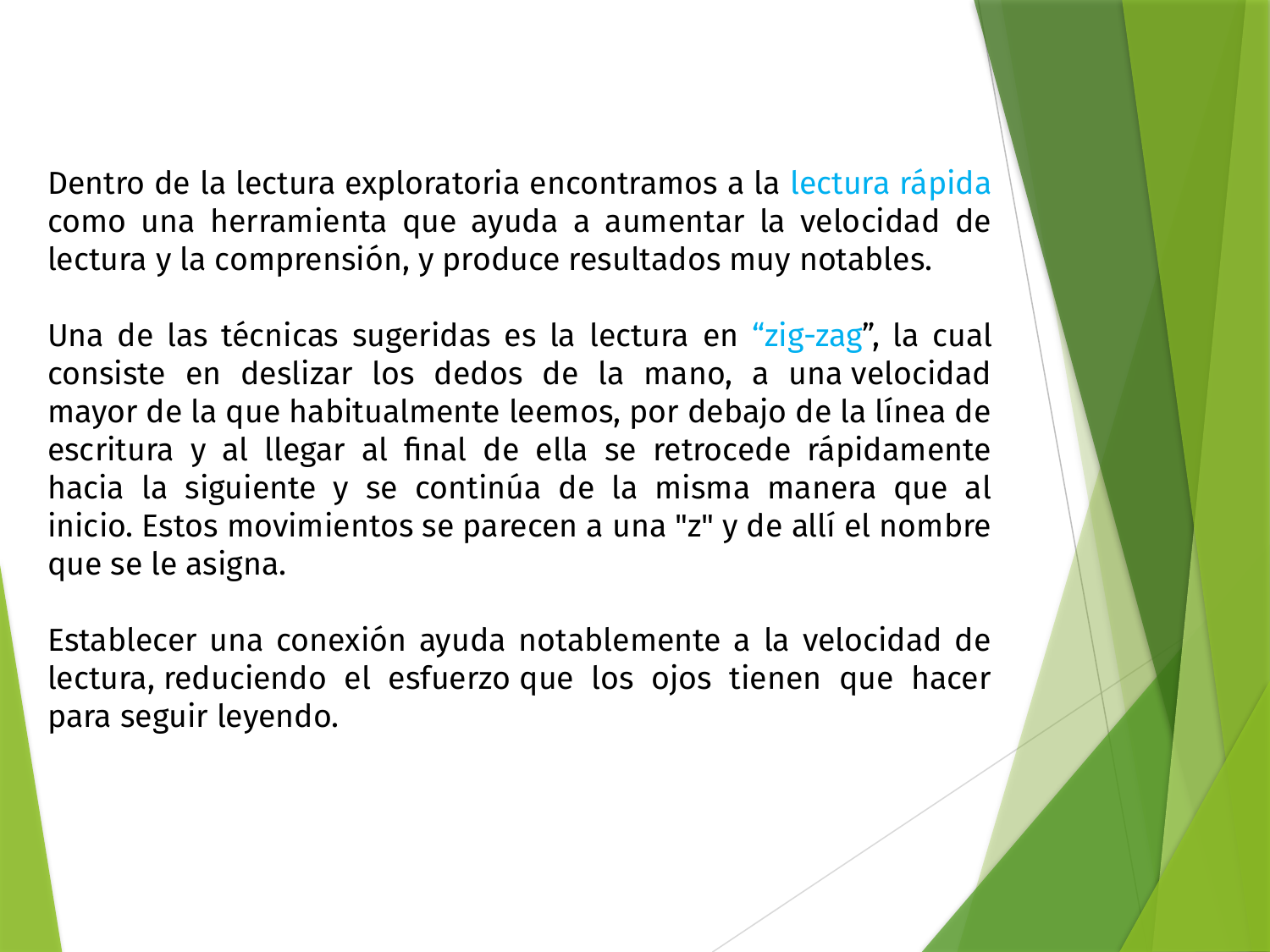

Dentro de la lectura exploratoria encontramos a la lectura rápida como una herramienta que ayuda a aumentar la velocidad de lectura y la comprensión, y produce resultados muy notables.

Una de las técnicas sugeridas es la lectura en “zig-zag”, la cual consiste en deslizar los dedos de la mano, a una velocidad mayor de la que habitualmente leemos, por debajo de la línea de escritura y al llegar al final de ella se retrocede rápidamente hacia la siguiente y se continúa de la misma manera que al inicio. Estos movimientos se parecen a una "z" y de allí el nombre que se le asigna.

Establecer una conexión ayuda notablemente a la velocidad de lectura, reduciendo el esfuerzo que los ojos tienen que hacer para seguir leyendo.